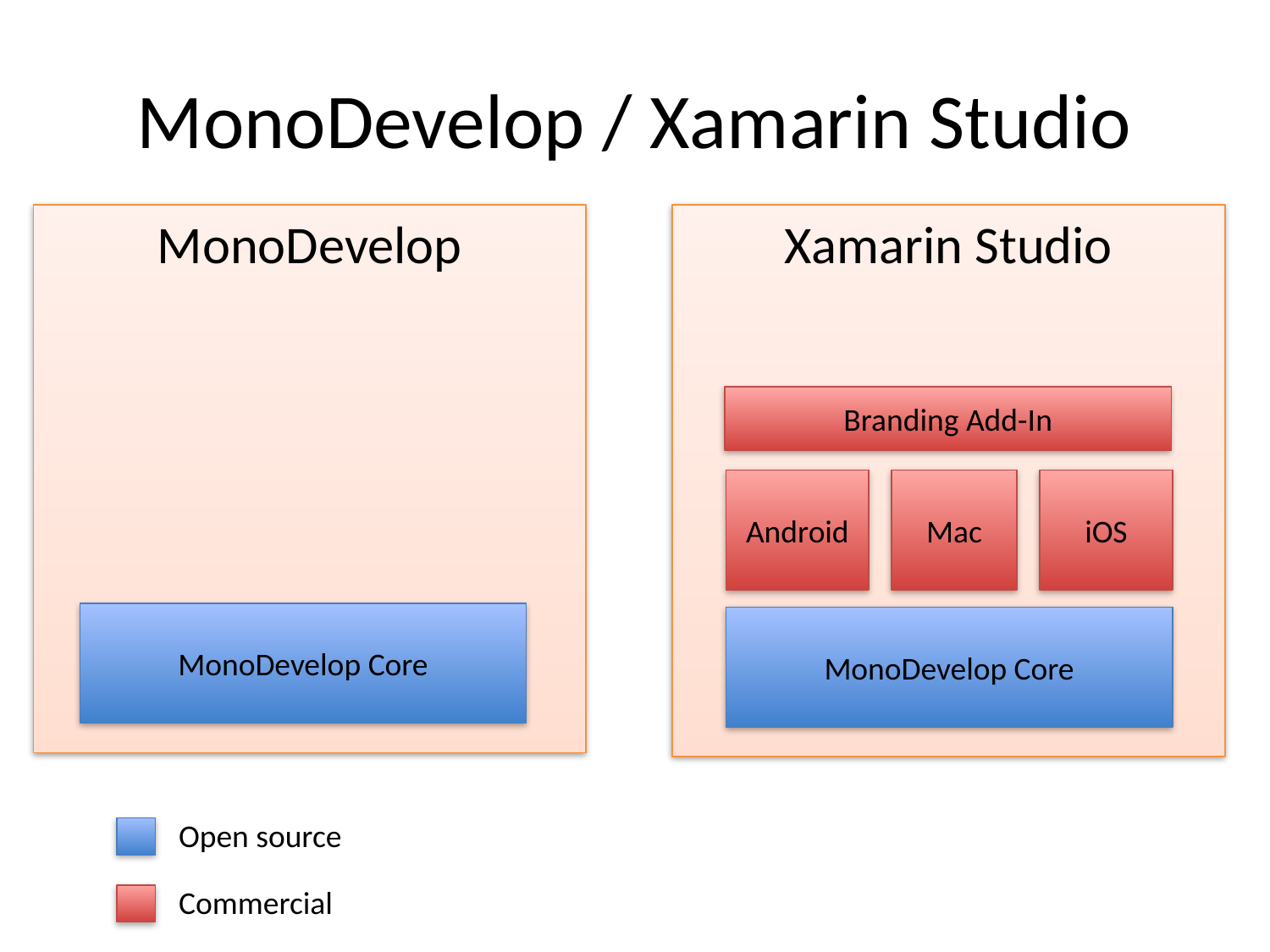

# MonoDevelop / Xamarin Studio
MonoDevelop
Xamarin Studio
Branding Add-In
Android
Mac
iOS
MonoDevelop Core
MonoDevelop Core
Open source

Commercial